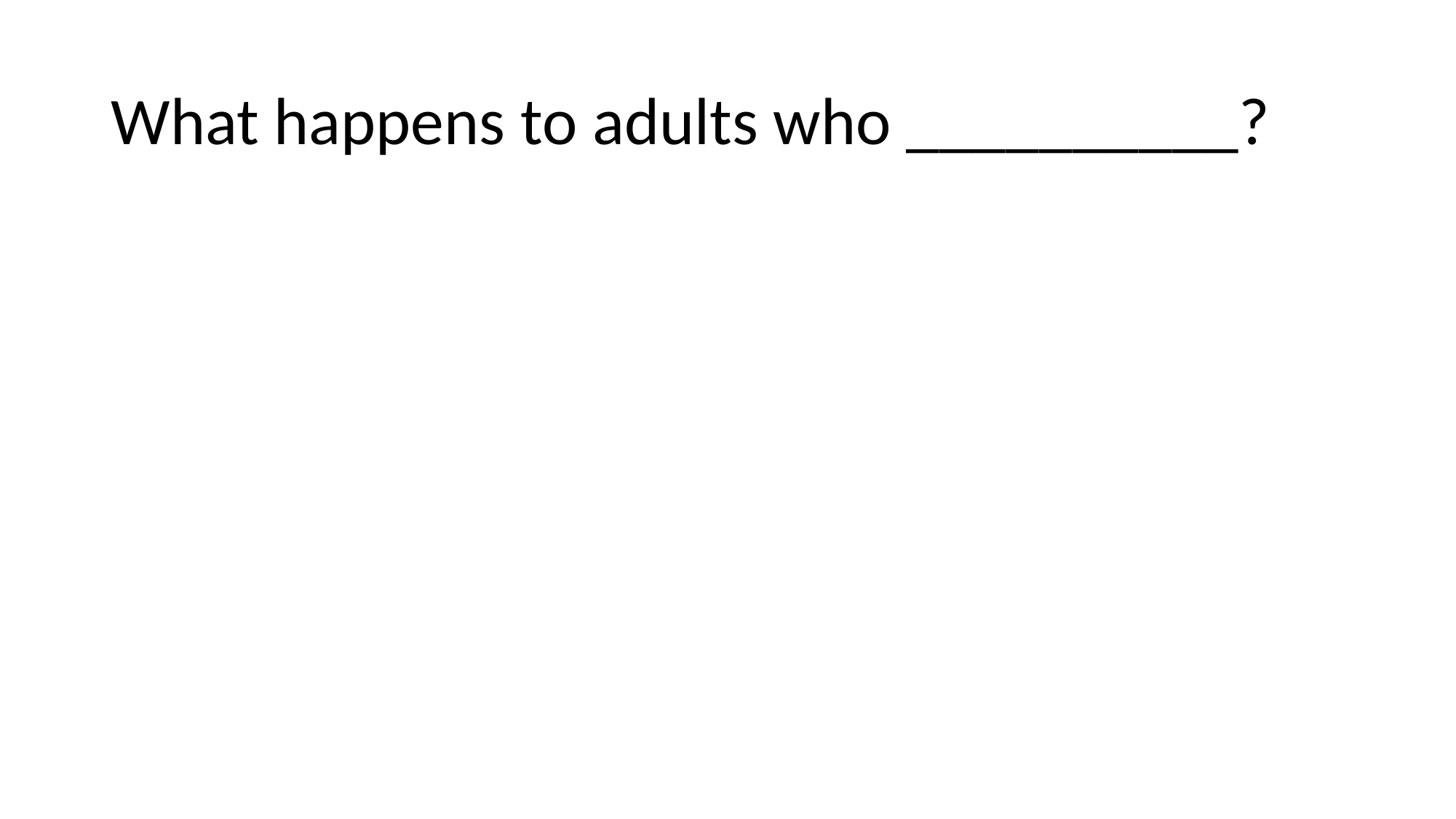

# What happens to adults who __________?